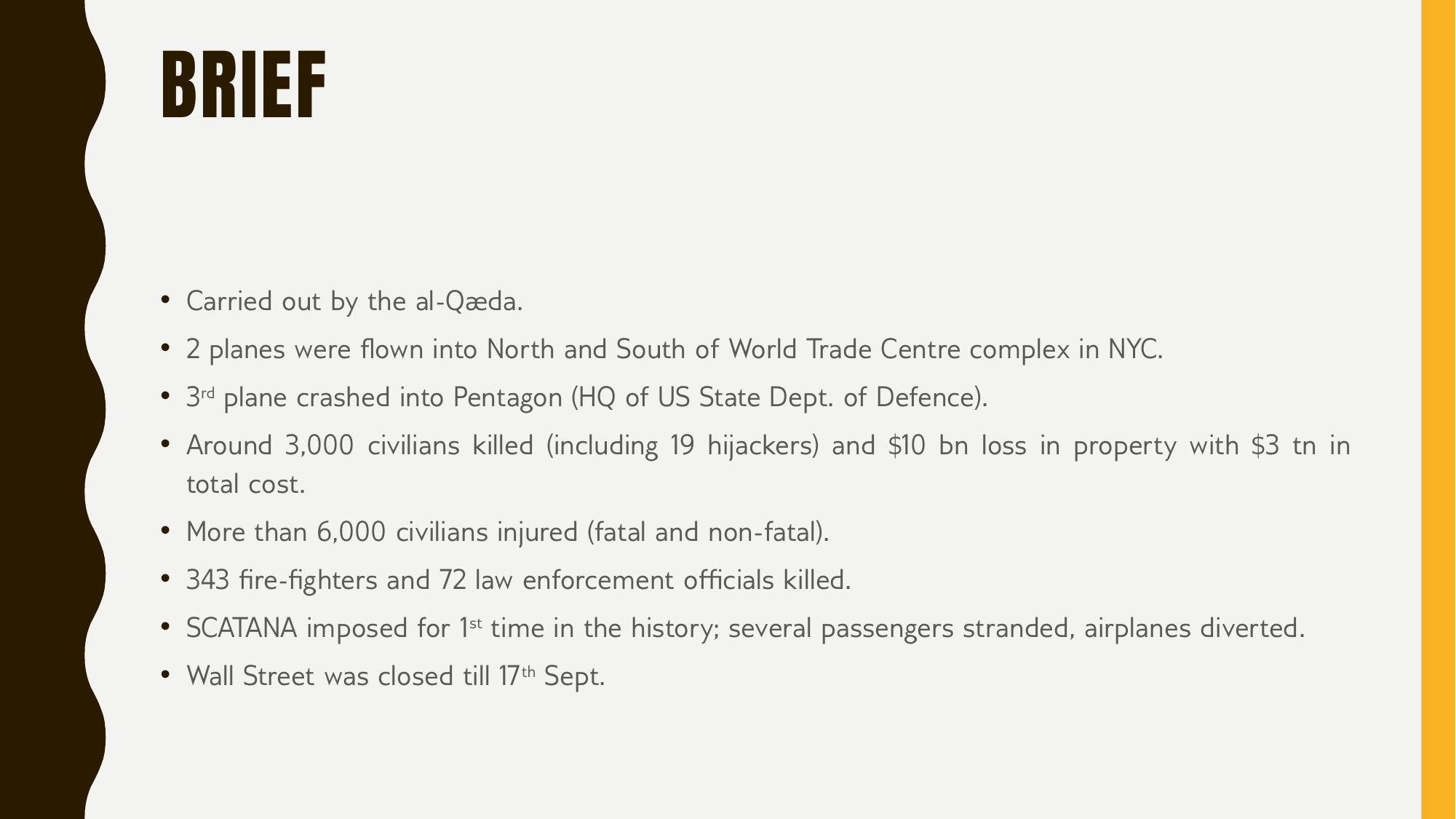

# Brief
Carried out by the al-Qaeda.
2 planes were flown into North and South of World Trade Centre complex in NYC.
3rd plane crashed into Pentagon (HQ of US State Dept. of Defence).
Around 3,000 civilians killed (including 19 hijackers) and $10 bn loss in property with $3 tn in total cost.
More than 6,000 civilians injured (fatal and non-fatal).
343 fire-fighters and 72 law enforcement officials killed.
SCATANA imposed for 1st time in the history; several passengers stranded, airplanes diverted.
Wall Street was closed till 17th Sept.